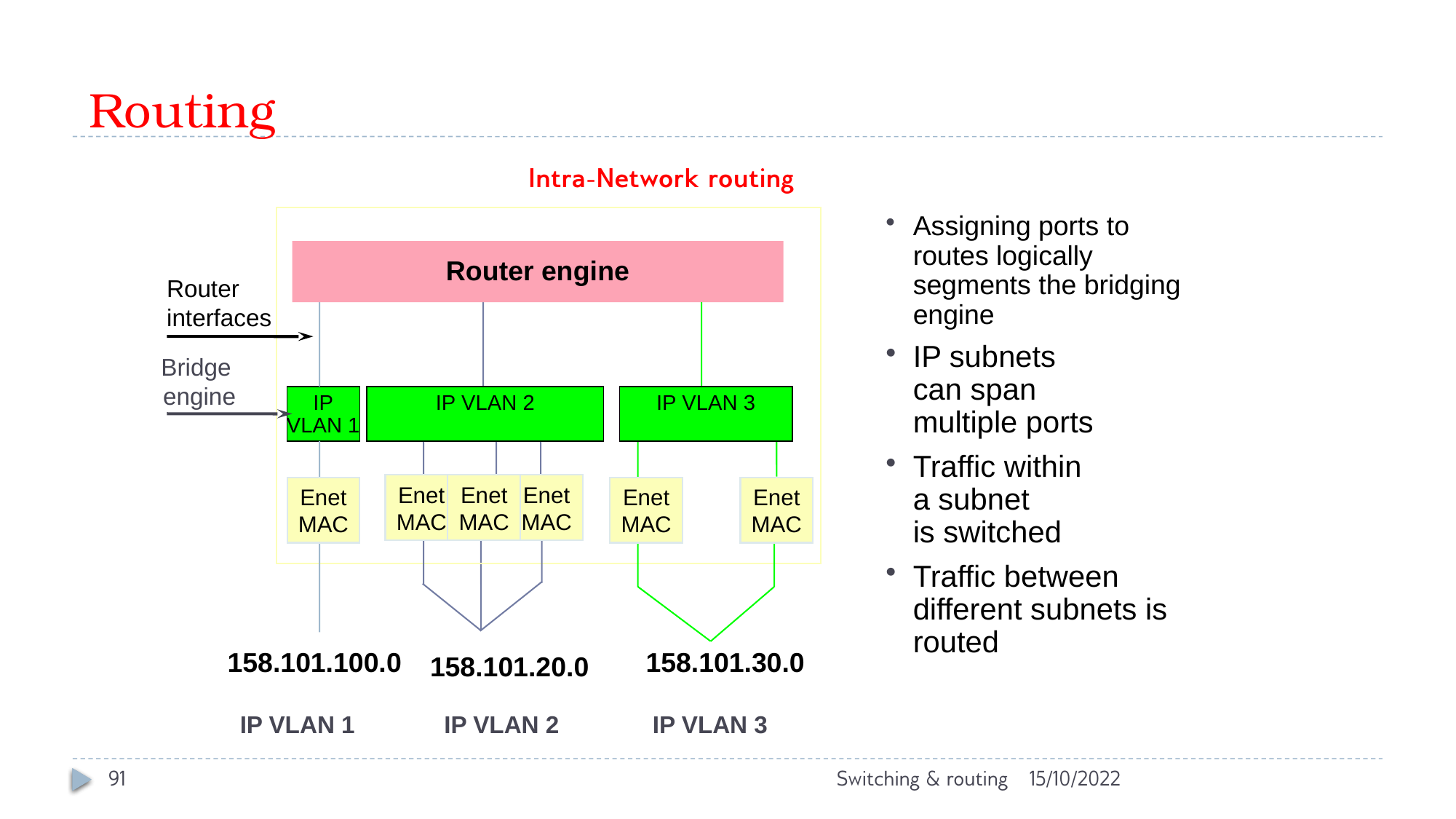

# Routing
Intra-Network routing
Assigning ports to routes logically segments the bridging engine
IP subnets
can span
multiple ports
Traffic within
a subnet
is switched
Traffic between different subnets is routed

Router engine
Router
interfaces

Bridge
engine
IP
VLAN 1
IP VLAN 2
IP VLAN 3

Enet
MAC
Enet
MAC
Enet
MAC
Enet
MAC
Enet
MAC
Enet
MAC

158.101.100.0
158.101.30.0
158.101.20.0

IP VLAN 1

IP VLAN 2

IP VLAN 3

91
Switching & routing
15/10/2022